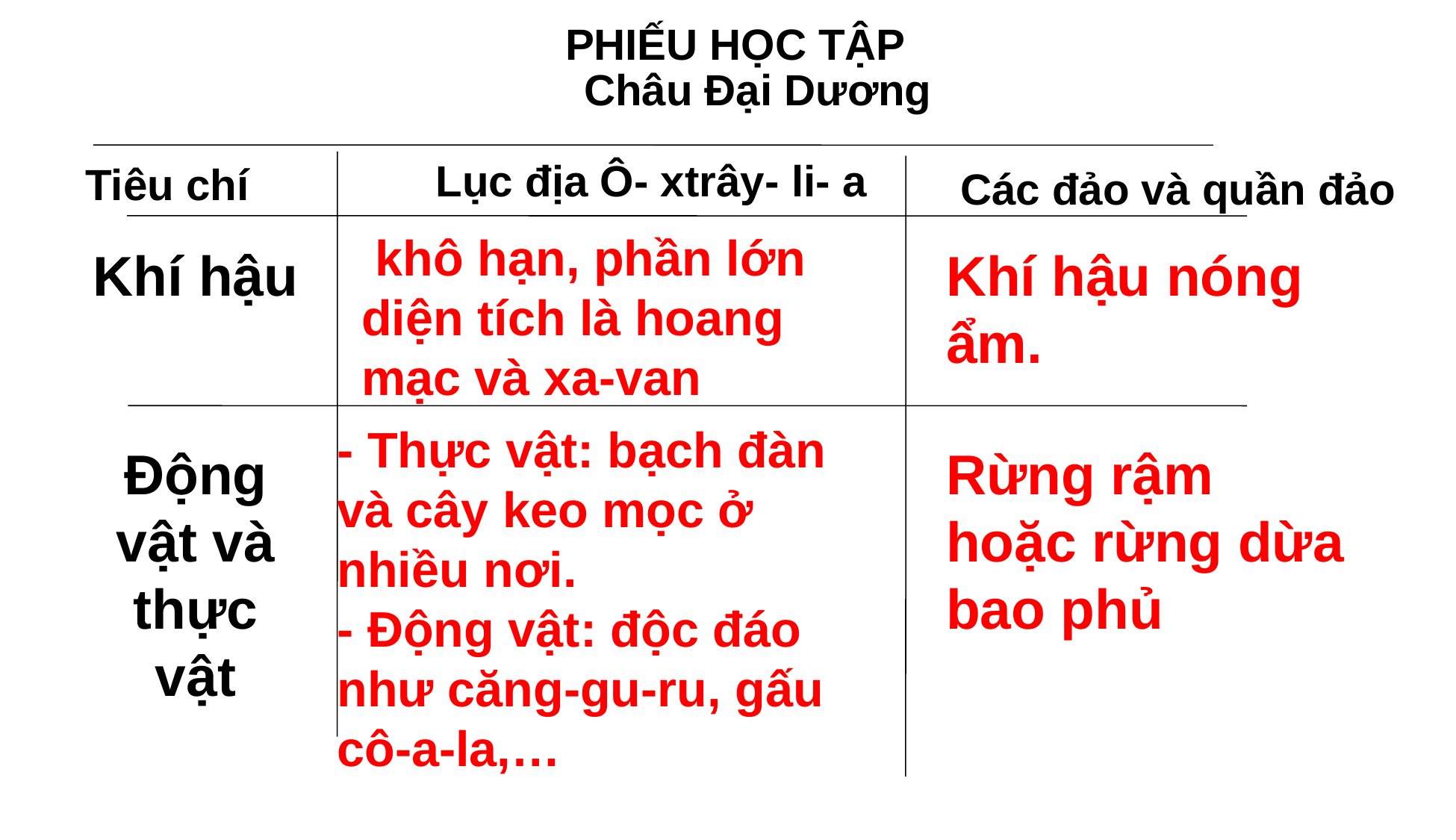

PHIẾU HỌC TẬP
Châu Đại Dương
Lục địa Ô- xtrây- li- a
Tiêu chí
Các đảo và quần đảo
 khô hạn, phần lớn diện tích là hoang mạc và xa-van
Khí hậu
Khí hậu nóng ẩm.
- Thực vật: bạch đàn và cây keo mọc ở nhiều nơi.
- Động vật: độc đáo như căng-gu-ru, gấu cô-a-la,…
Động vật và thực vật
Rừng rậm hoặc rừng dừa bao phủ